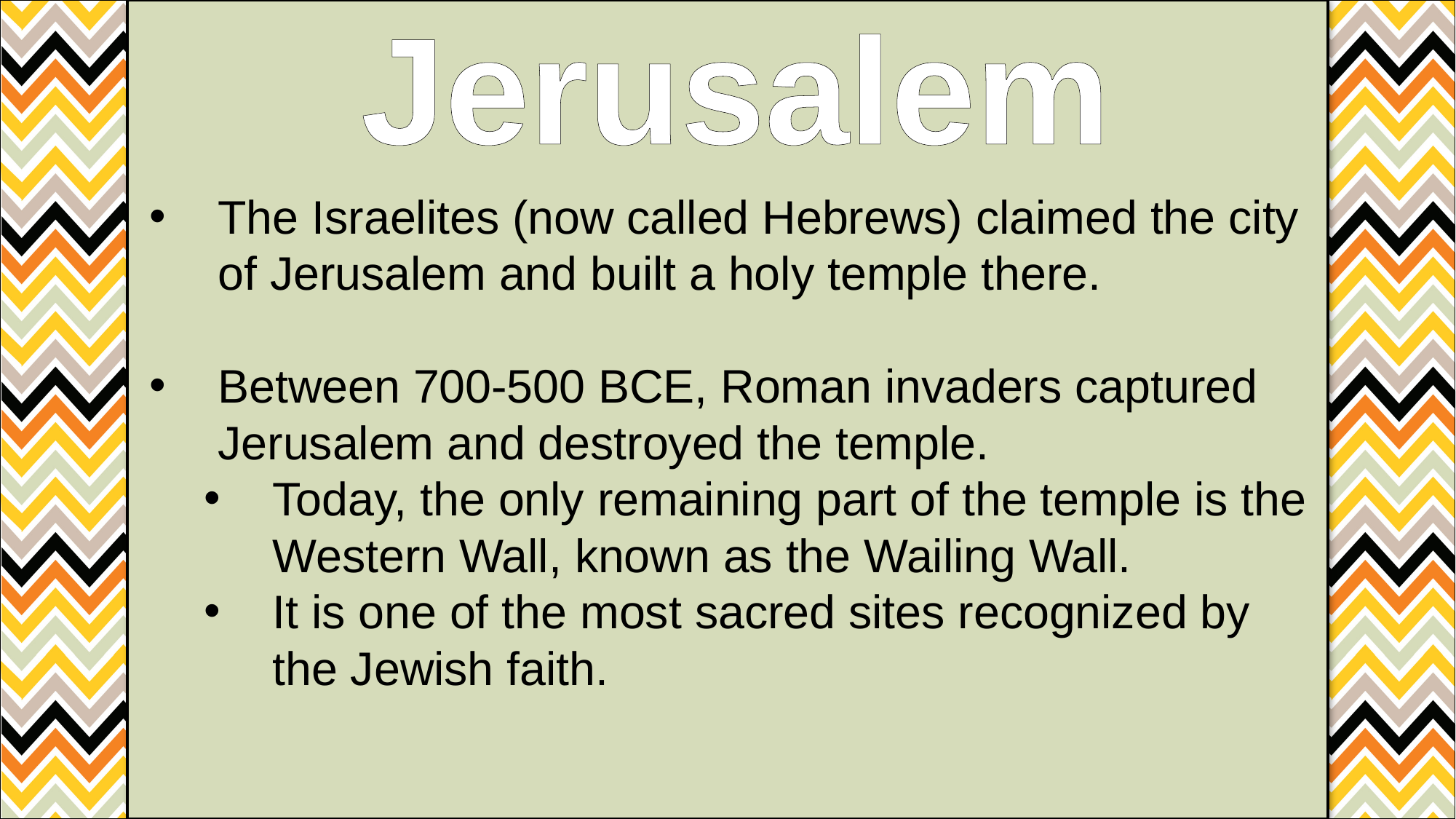

Jerusalem
The Israelites (now called Hebrews) claimed the city of Jerusalem and built a holy temple there.

Between 700-500 BCE, Roman invaders captured Jerusalem and destroyed the temple.
Today, the only remaining part of the temple is the Western Wall, known as the Wailing Wall.
It is one of the most sacred sites recognized by the Jewish faith.